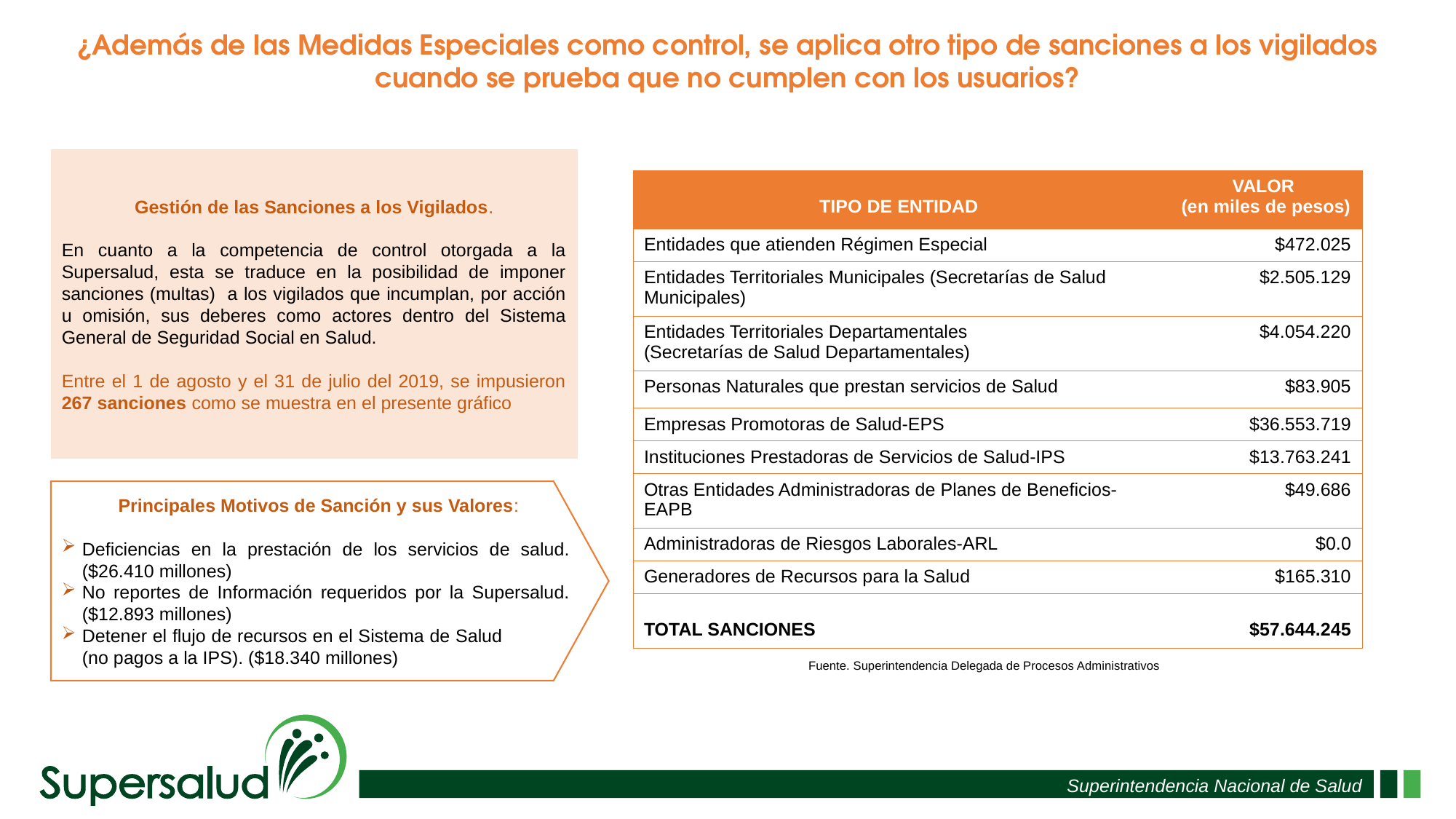

¿Además de las Medidas Especiales como control, se aplica otro tipo de sanciones a los vigilados cuando se prueba que no cumplen con los usuarios?
Gestión de las Sanciones a los Vigilados.

En cuanto a la competencia de control otorgada a la Supersalud, esta se traduce en la posibilidad de imponer sanciones (multas)  a los vigilados que incumplan, por acción u omisión, sus deberes como actores dentro del Sistema General de Seguridad Social en Salud.

Entre el 1 de agosto y el 31 de julio del 2019, se impusieron 267 sanciones como se muestra en el presente gráfico
| TIPO DE ENTIDAD | VALOR (en miles de pesos) |
| --- | --- |
| Entidades que atienden Régimen Especial | $472.025 |
| Entidades Territoriales Municipales (Secretarías de Salud Municipales) | $2.505.129 |
| Entidades Territoriales Departamentales (Secretarías de Salud Departamentales) | $4.054.220 |
| Personas Naturales que prestan servicios de Salud | $83.905 |
| Empresas Promotoras de Salud-EPS | $36.553.719 |
| Instituciones Prestadoras de Servicios de Salud-IPS | $13.763.241 |
| Otras Entidades Administradoras de Planes de Beneficios-EAPB | $49.686 |
| Administradoras de Riesgos Laborales-ARL | $0.0 |
| Generadores de Recursos para la Salud | $165.310 |
| TOTAL SANCIONES | $57.644.245 |
 Principales Motivos de Sanción y sus Valores:

Deficiencias en la prestación de los servicios de salud. ($26.410 millones)
No reportes de Información requeridos por la Supersalud. ($12.893 millones)
Detener el flujo de recursos en el Sistema de Salud             (no pagos a la IPS). ($18.340 millones)
Fuente. Superintendencia Delegada de Procesos Administrativos